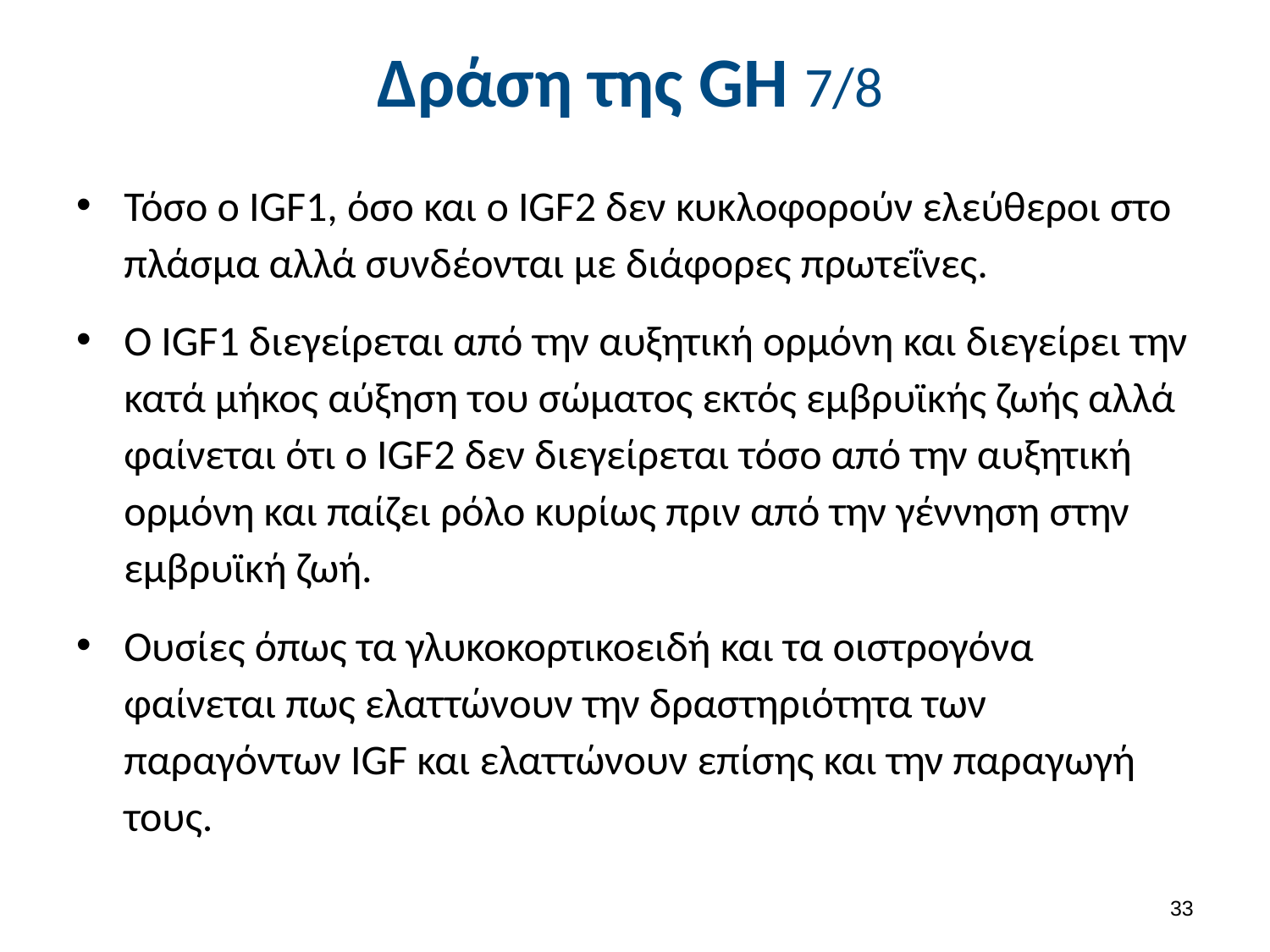

# Δράση της GH 7/8
Τόσο ο IGF1, όσο και ο IGF2 δεν κυκλοφορούν ελεύθεροι στο πλάσμα αλλά συνδέονται με διάφορες πρωτεΐνες.
Ο IGF1 διεγείρεται από την αυξητική ορμόνη και διεγείρει την κατά μήκος αύξηση του σώματος εκτός εμβρυϊκής ζωής αλλά φαίνεται ότι ο IGF2 δεν διεγείρεται τόσο από την αυξητική ορμόνη και παίζει ρόλο κυρίως πριν από την γέννηση στην εμβρυϊκή ζωή.
Ουσίες όπως τα γλυκοκορτικοειδή και τα οιστρογόνα φαίνεται πως ελαττώνουν την δραστηριότητα των παραγόντων IGF και ελαττώνουν επίσης και την παραγωγή τους.
33